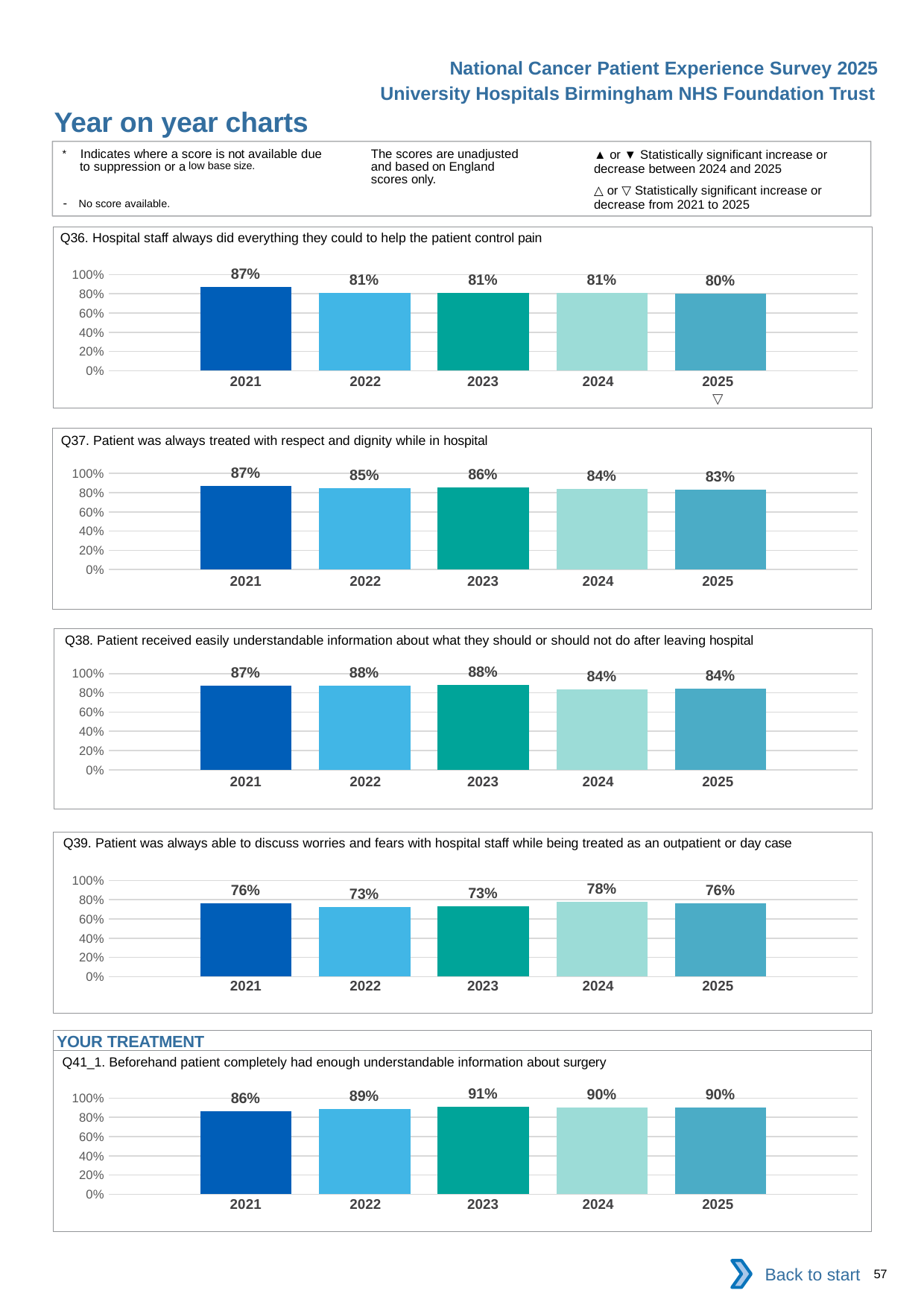

National Cancer Patient Experience Survey 2025
University Hospitals Birmingham NHS Foundation Trust
Year on year charts (7)

The scores are unadjusted and based on England scores only.
*  Indicates where a score is not available due to suppression or a low base size.
- No score available.
▲ or ▼ Statistically significant increase or decrease between 2024 and 2025
△ or ▽ Statistically significant increase or decrease from 2021 to 2025
Q36. Hospital staff always did everything they could to help the patient control pain

### Chart

| Category | 2021 | 2022 | 2023 | 2024 | 2025 |
|---|---|---|---|---|---|
| Category 1 | 0.8708333 | 0.8072917 | 0.8118393 | 0.8108108 | 0.7996219 |
| 2021 | 2022 | 2023 | 2024 | 2025 |
| --- | --- | --- | --- | --- |
|  |  |  |  | ▽ |
Q37. Patient was always treated with respect and dignity while in hospital

### Chart

| Category | 2021 | 2022 | 2023 | 2024 | 2025 |
|---|---|---|---|---|---|
| Category 1 | 0.8684685 | 0.8477273 | 0.8574109 | 0.836767 | 0.8311688 |
| 2021 | 2022 | 2023 | 2024 | 2025 |
| --- | --- | --- | --- | --- |
|  |  |  |  |  |
Q38. Patient received easily understandable information about what they should or should not do after leaving hospital

### Chart

| Category | 2021 | 2022 | 2023 | 2024 | 2025 |
|---|---|---|---|---|---|
| Category 1 | 0.8710865 | 0.8767442 | 0.88 | 0.8357723 | 0.84 |
| 2021 | 2022 | 2023 | 2024 | 2025 |
| --- | --- | --- | --- | --- |
|  |  |  |  |  |
Q39. Patient was always able to discuss worries and fears with hospital staff while being treated as an outpatient or day case

### Chart

| Category | 2021 | 2022 | 2023 | 2024 | 2025 |
|---|---|---|---|---|---|
| Category 1 | 0.7626194 | 0.7275748 | 0.7329463 | 0.7766287 | 0.7627812 |
| 2021 | 2022 | 2023 | 2024 | 2025 |
| --- | --- | --- | --- | --- |
|  |  |  |  |  |
YOUR TREATMENT
Q41_1. Beforehand patient completely had enough understandable information about surgery

### Chart

| Category | 2021 | 2022 | 2023 | 2024 | 2025 |
|---|---|---|---|---|---|
| Category 1 | 0.864094 | 0.8899614 | 0.9076087 | 0.904321 | 0.9039634 |
| 2021 | 2022 | 2023 | 2024 | 2025 |
| --- | --- | --- | --- | --- |
|  |  |  |  |  |
Back to start

57